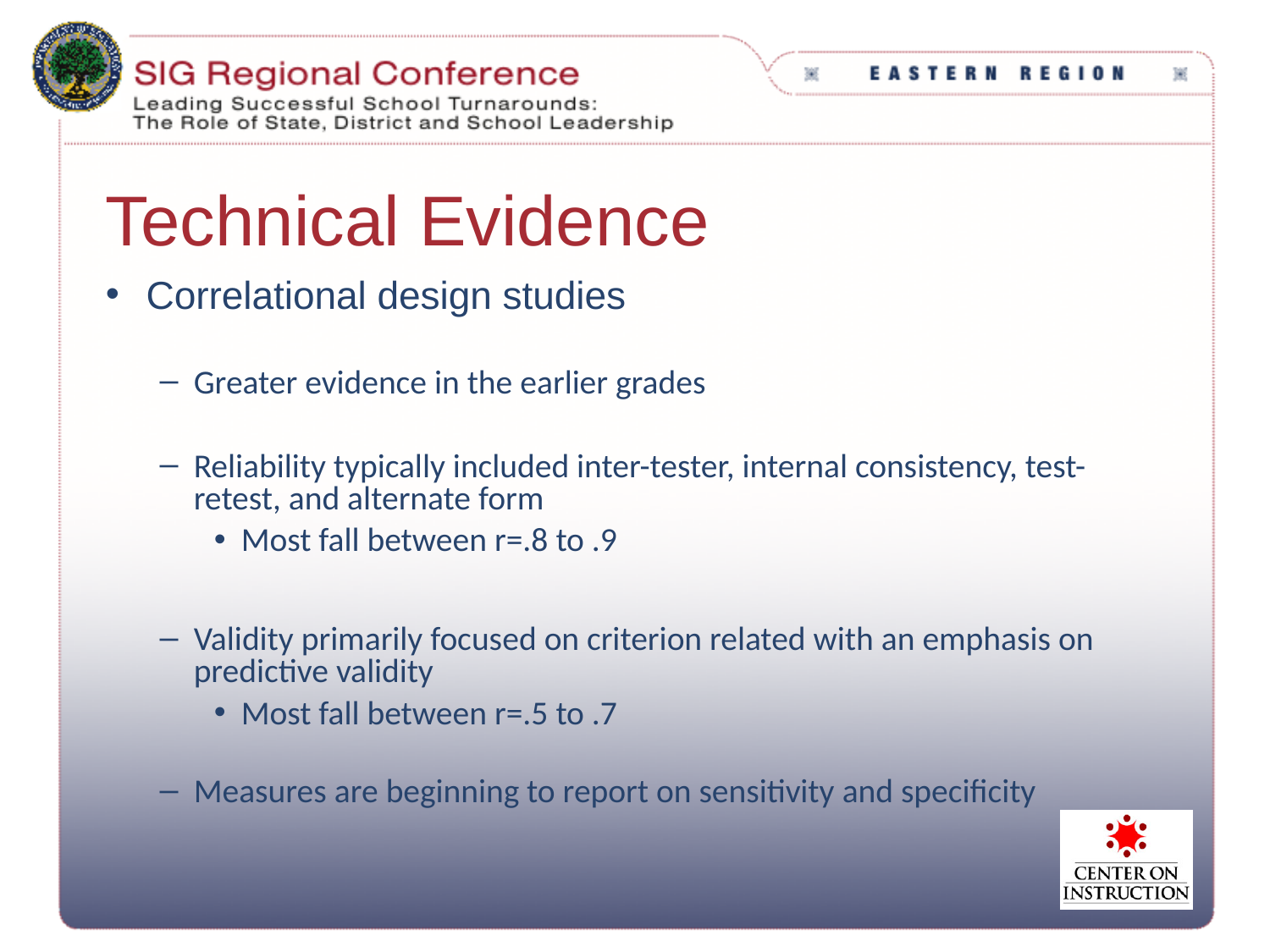

# Technical Evidence
Correlational design studies

Greater evidence in the earlier grades

Reliability typically included inter-tester, internal consistency, test-retest, and alternate form
Most fall between r=.8 to .9

Validity primarily focused on criterion related with an emphasis on predictive validity
Most fall between r=.5 to .7

Measures are beginning to report on sensitivity and specificity